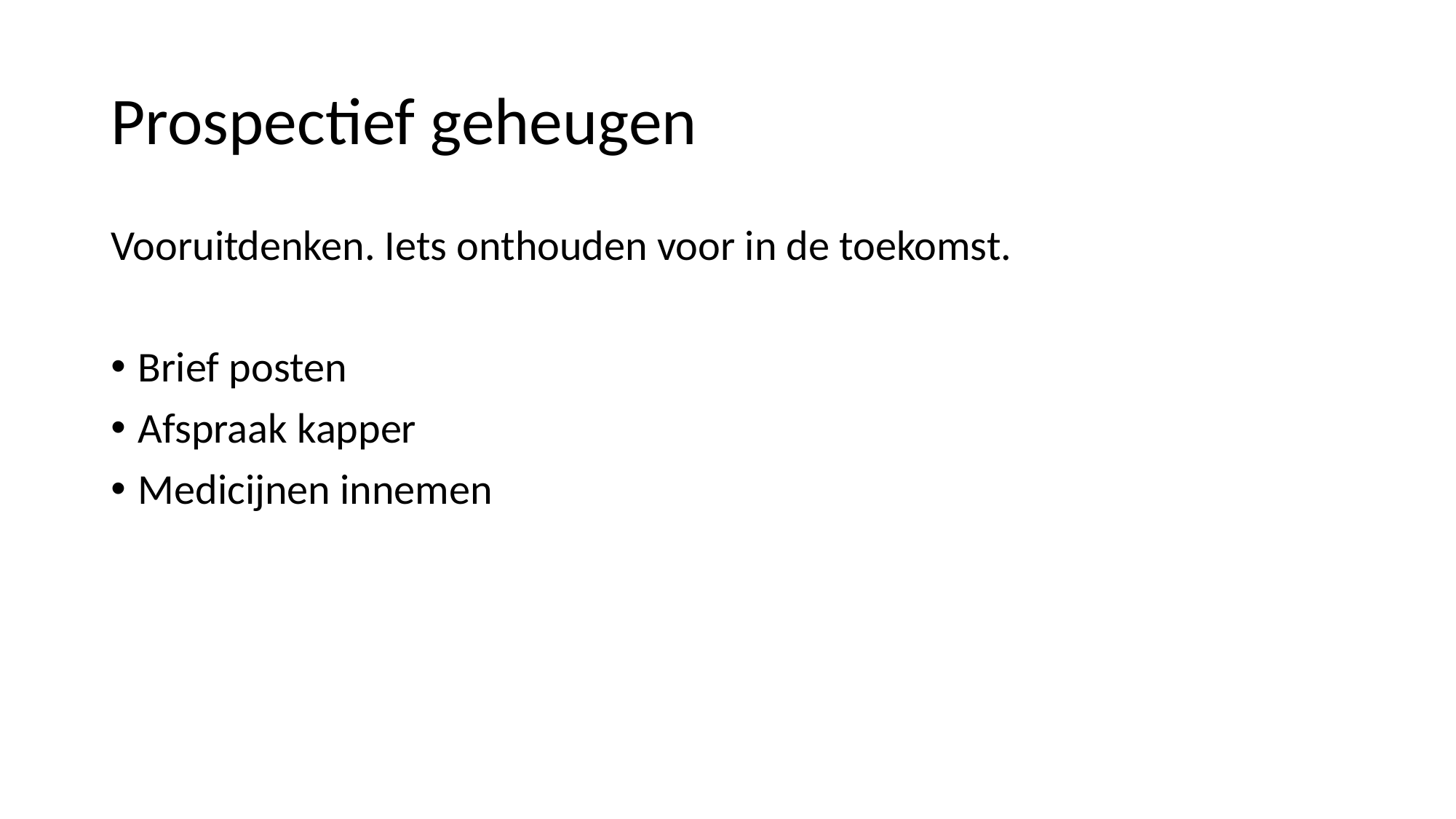

# Prospectief geheugen
Vooruitdenken. Iets onthouden voor in de toekomst.

Brief posten
Afspraak kapper
Medicijnen innemen